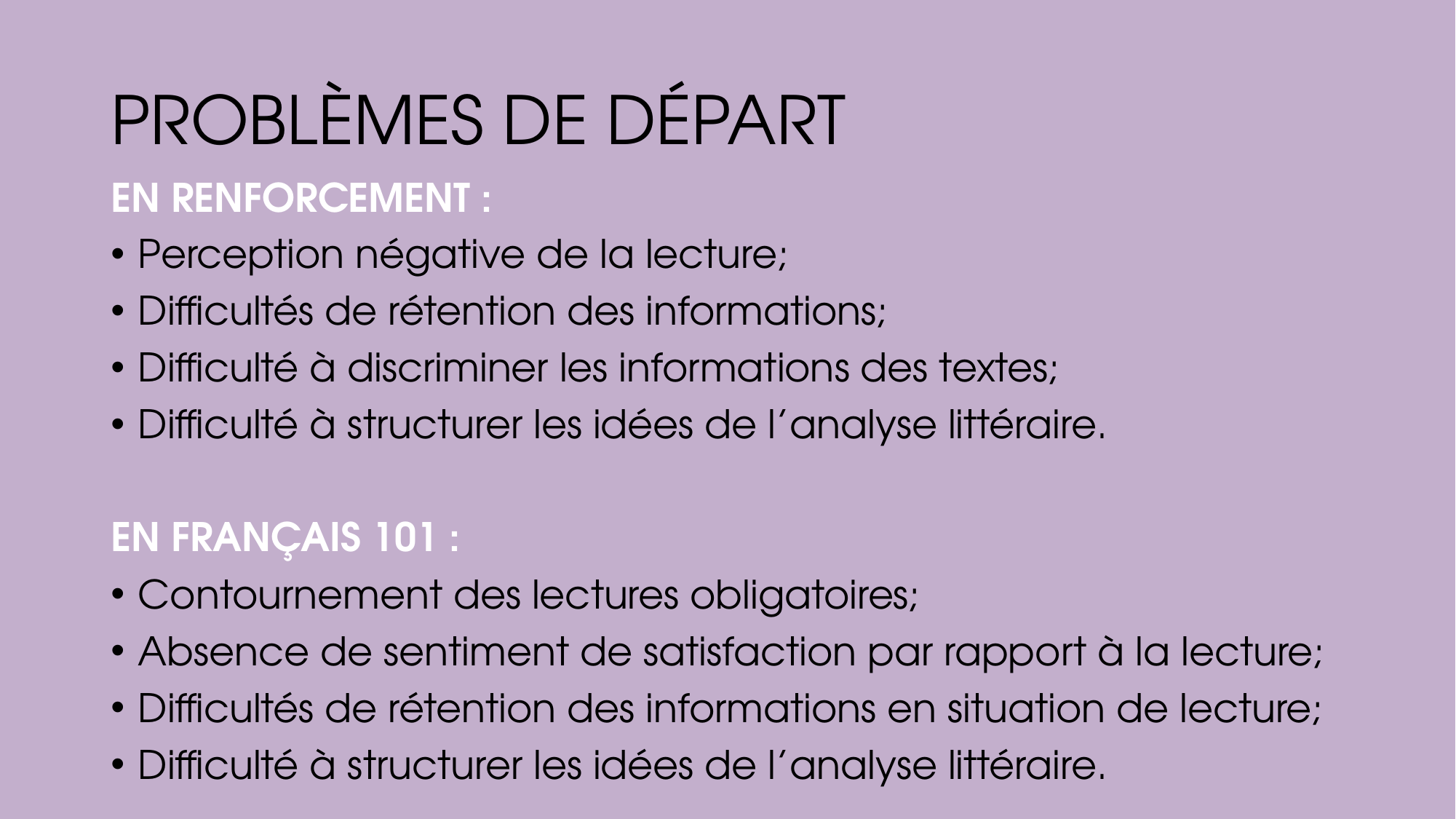

# PROBLÈMES DE DÉPART
EN RENFORCEMENT :
Perception négative de la lecture;
Difficultés de rétention des informations;
Difficulté à discriminer les informations des textes;
Difficulté à structurer les idées de l’analyse littéraire.

EN FRANÇAIS 101 :
Contournement des lectures obligatoires;
Absence de sentiment de satisfaction par rapport à la lecture;
Difficultés de rétention des informations en situation de lecture;
Difficulté à structurer les idées de l’analyse littéraire.